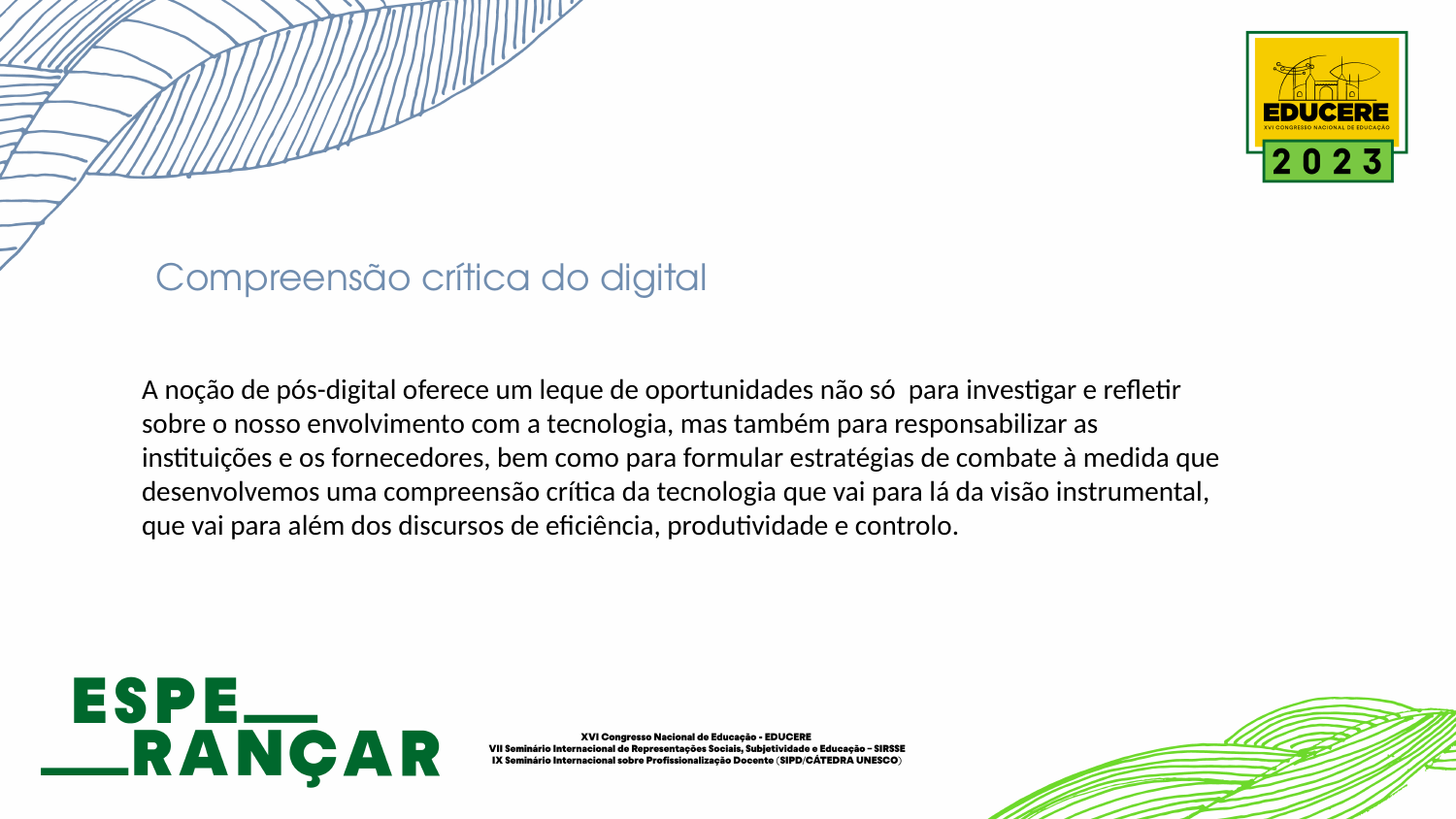

Compreensão crítica do digital

A noção de pós-digital oferece um leque de oportunidades não só  para investigar e refletir sobre o nosso envolvimento com a tecnologia, mas também para responsabilizar as instituições e os fornecedores, bem como para formular estratégias de combate à medida que desenvolvemos uma compreensão crítica da tecnologia que vai para lá da visão instrumental, que vai para além dos discursos de eficiência, produtividade e controlo.